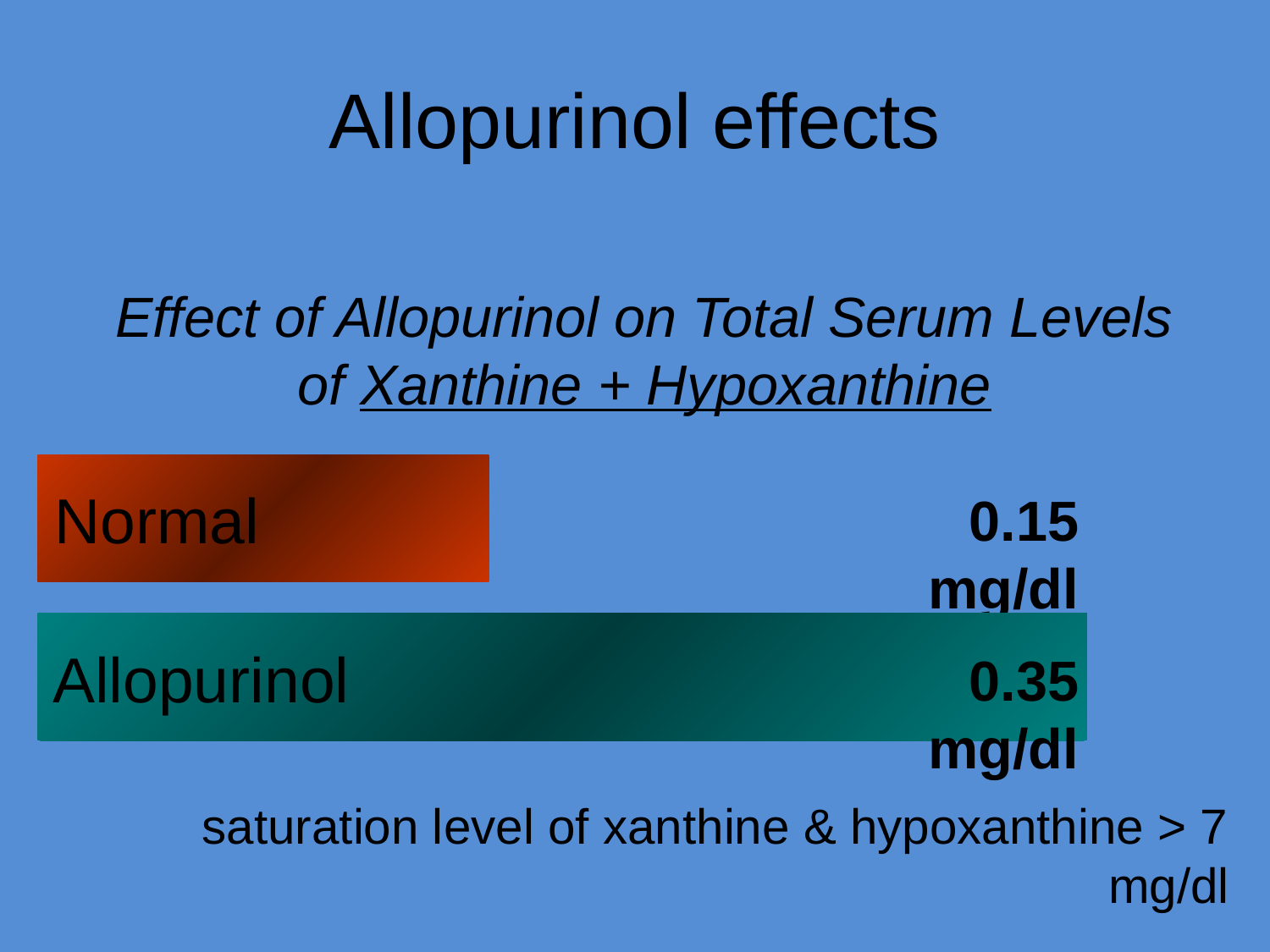

# Allopurinol effects
Effect of Allopurinol on Total Serum Levels of Xanthine + Hypoxanthine
Normal

0.15 mg/dl

Allopurinol
0.35 mg/dl
saturation level of xanthine & hypoxanthine > 7 mg/dl